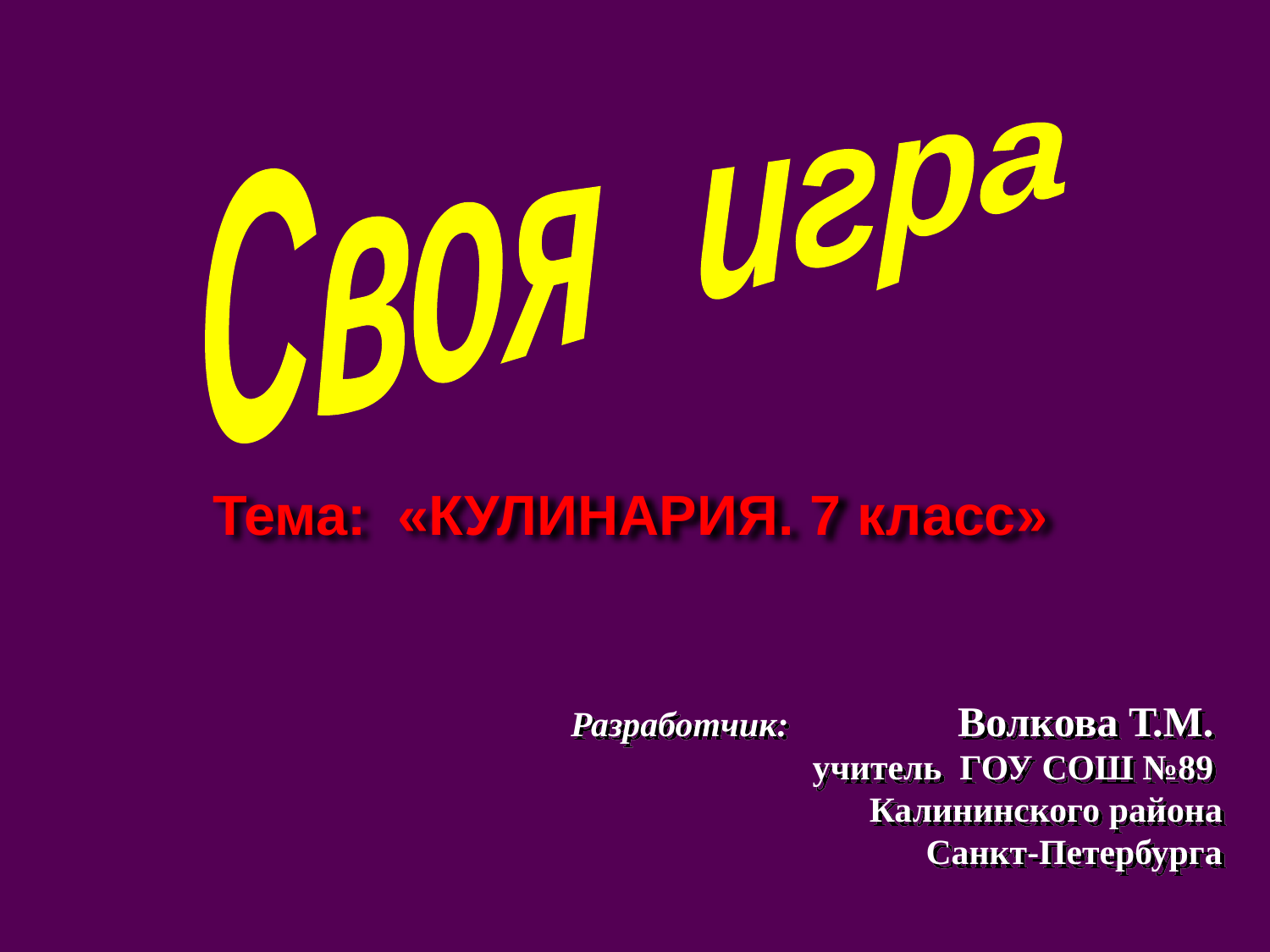

Своя  игра
Тема:  «КУЛИНАРИЯ. 7 класс»
Разработчик:                   Волкова Т.М.
 учитель  ГОУ СОШ №89
Калининского района
 Санкт-Петербурга